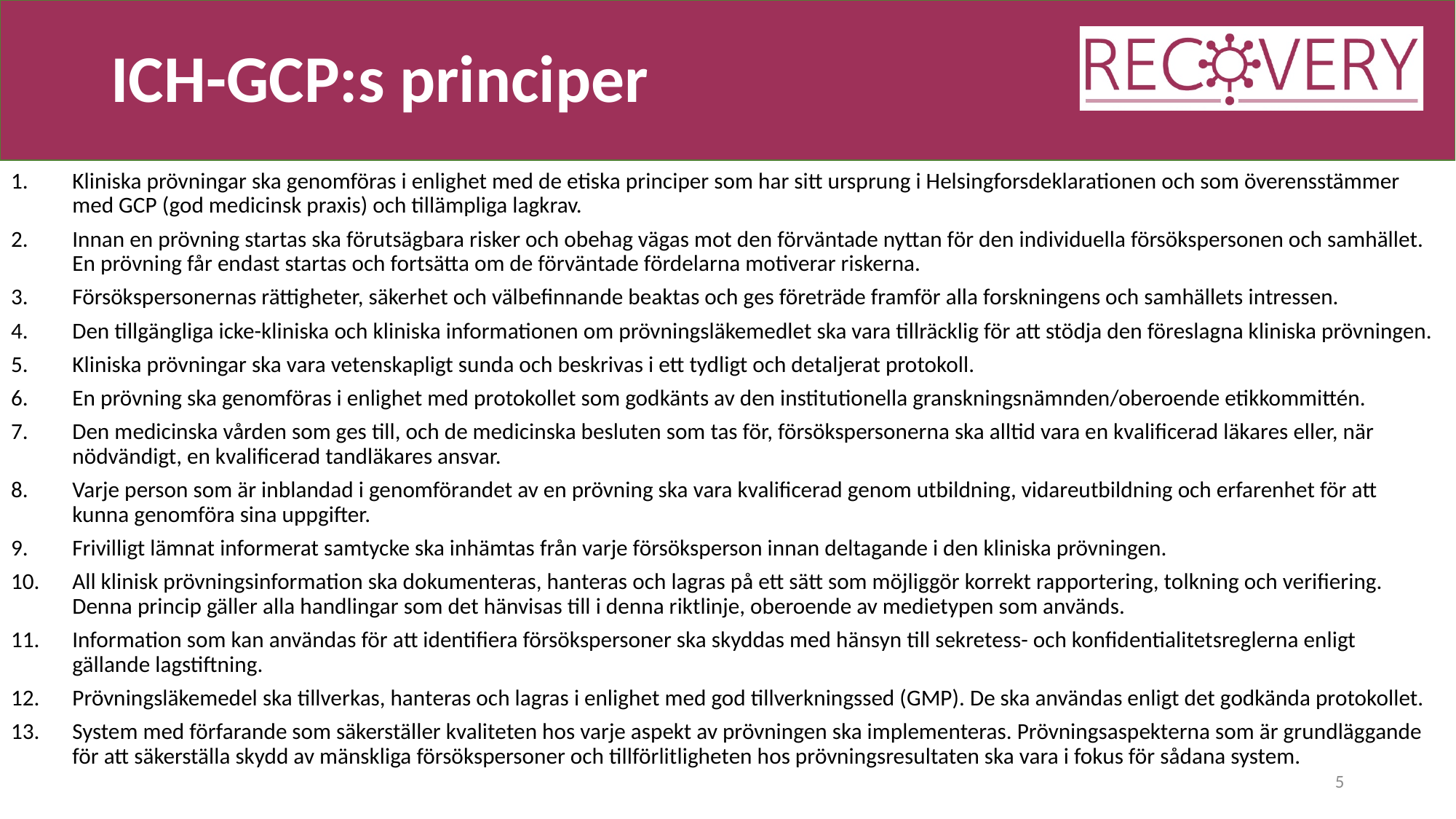

# ICH-GCP:s principer
Kliniska prövningar ska genomföras i enlighet med de etiska principer som har sitt ursprung i Helsingforsdeklarationen och som överensstämmer med GCP (god medicinsk praxis) och tillämpliga lagkrav.
Innan en prövning startas ska förutsägbara risker och obehag vägas mot den förväntade nyttan för den individuella försökspersonen och samhället. En prövning får endast startas och fortsätta om de förväntade fördelarna motiverar riskerna.
Försökspersonernas rättigheter, säkerhet och välbefinnande beaktas och ges företräde framför alla forskningens och samhällets intressen.
Den tillgängliga icke-kliniska och kliniska informationen om prövningsläkemedlet ska vara tillräcklig för att stödja den föreslagna kliniska prövningen.
Kliniska prövningar ska vara vetenskapligt sunda och beskrivas i ett tydligt och detaljerat protokoll.
En prövning ska genomföras i enlighet med protokollet som godkänts av den institutionella granskningsnämnden/oberoende etikkommittén.
Den medicinska vården som ges till, och de medicinska besluten som tas för, försökspersonerna ska alltid vara en kvalificerad läkares eller, när nödvändigt, en kvalificerad tandläkares ansvar.
Varje person som är inblandad i genomförandet av en prövning ska vara kvalificerad genom utbildning, vidareutbildning och erfarenhet för att kunna genomföra sina uppgifter.
Frivilligt lämnat informerat samtycke ska inhämtas från varje försöksperson innan deltagande i den kliniska prövningen.
All klinisk prövningsinformation ska dokumenteras, hanteras och lagras på ett sätt som möjliggör korrekt rapportering, tolkning och verifiering. Denna princip gäller alla handlingar som det hänvisas till i denna riktlinje, oberoende av medietypen som används.
Information som kan användas för att identifiera försökspersoner ska skyddas med hänsyn till sekretess- och konfidentialitetsreglerna enligt gällande lagstiftning.
Prövningsläkemedel ska tillverkas, hanteras och lagras i enlighet med god tillverkningssed (GMP). De ska användas enligt det godkända protokollet.
System med förfarande som säkerställer kvaliteten hos varje aspekt av prövningen ska implementeras. Prövningsaspekterna som är grundläggande för att säkerställa skydd av mänskliga försökspersoner och tillförlitligheten hos prövningsresultaten ska vara i fokus för sådana system.
5